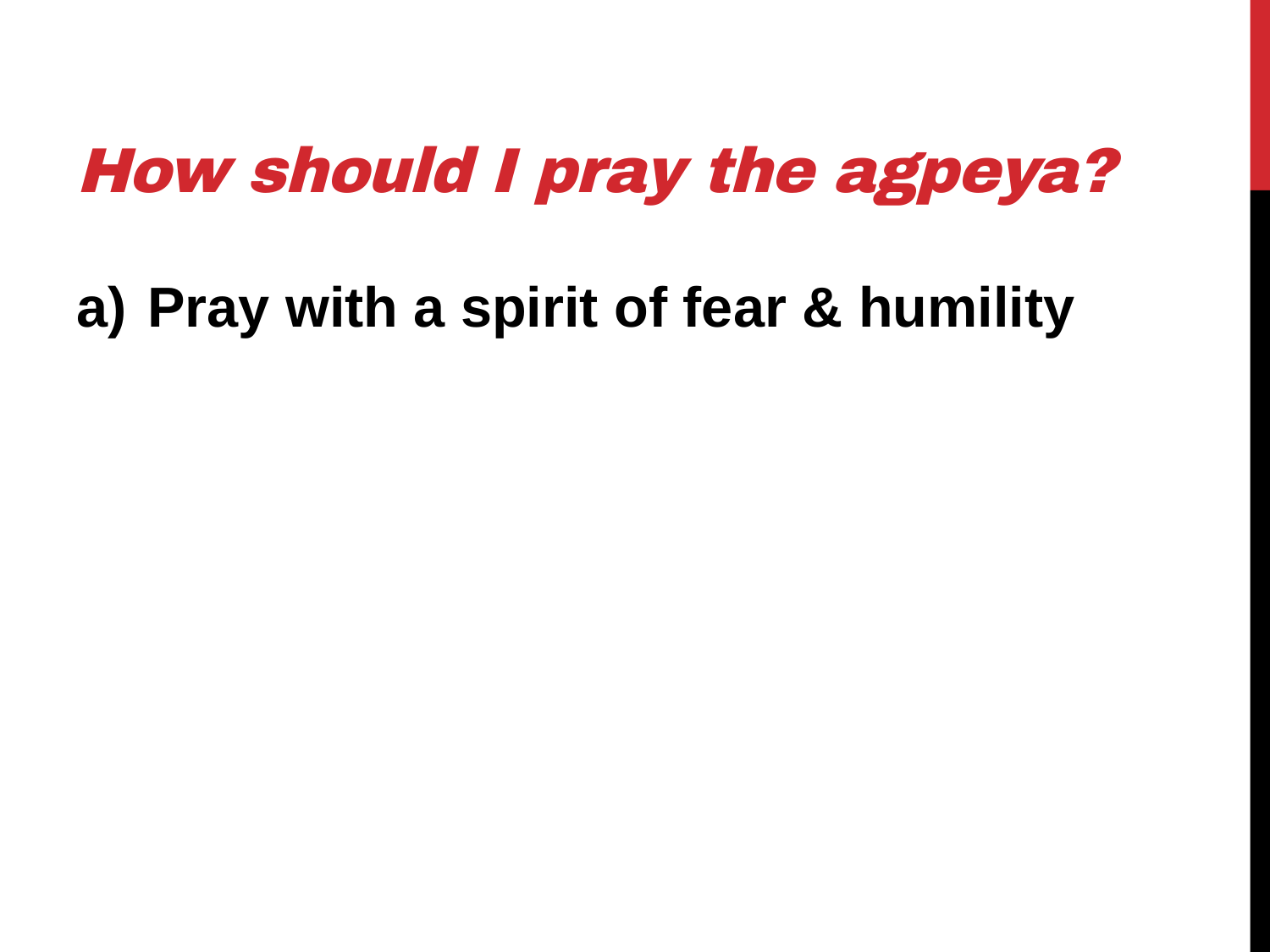

# How should I pray the agpeya?
Pray with a spirit of fear & humility